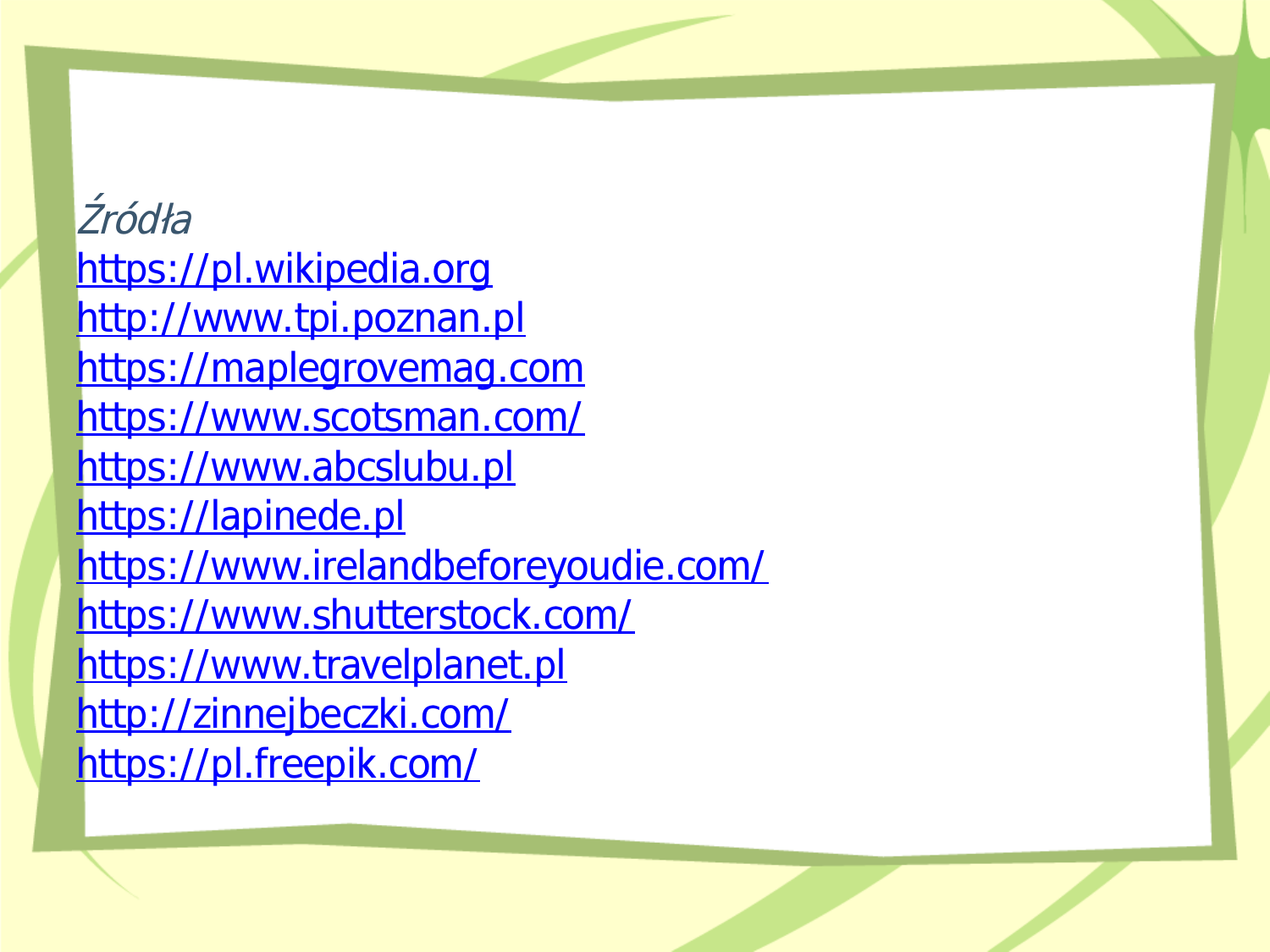

Źródła
https://pl.wikipedia.org
http://www.tpi.poznan.pl
https://maplegrovemag.com
https://www.scotsman.com/
https://www.abcslubu.pl
https://lapinede.pl
https://www.irelandbeforeyoudie.com/
https://www.shutterstock.com/
https://www.travelplanet.pl
http://zinnejbeczki.com/
https://pl.freepik.com/